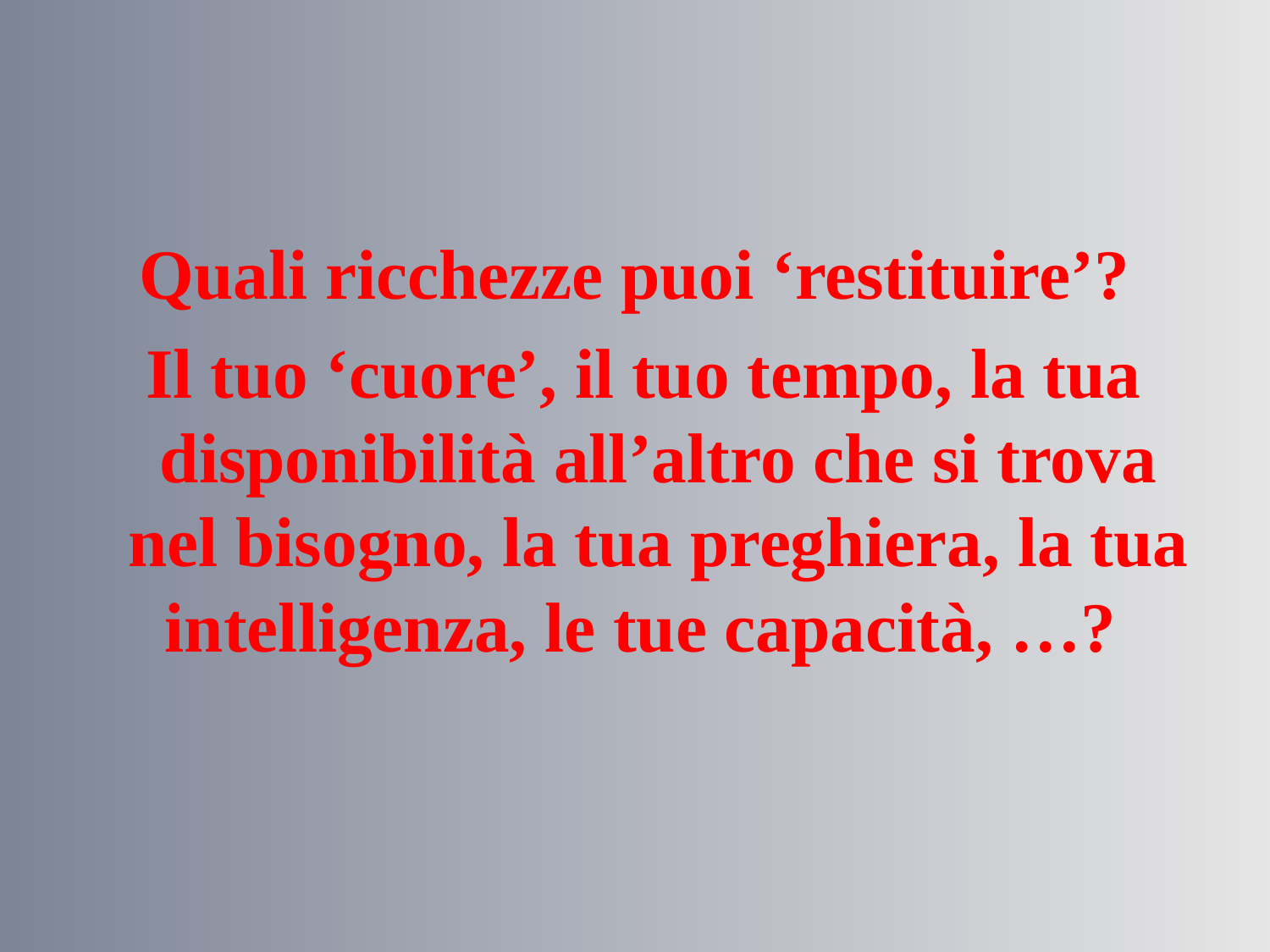

Quali ricchezze puoi ‘restituire’?
 Il tuo ‘cuore’, il tuo tempo, la tua disponibilità all’altro che si trova nel bisogno, la tua preghiera, la tua intelligenza, le tue capacità, …?